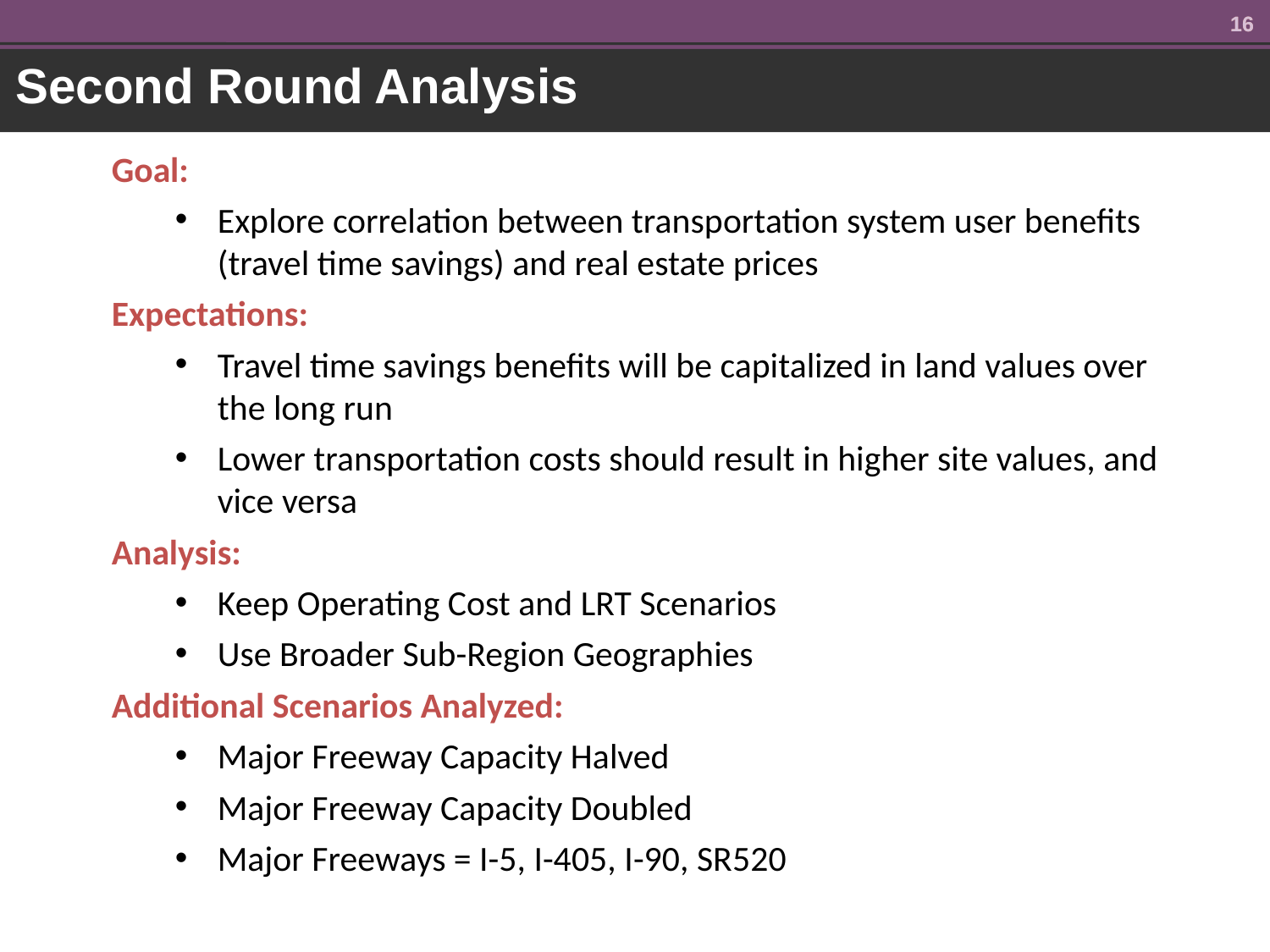

16
16
Second Round Analysis
Goal:
Explore correlation between transportation system user benefits (travel time savings) and real estate prices
Expectations:
Travel time savings benefits will be capitalized in land values over the long run
Lower transportation costs should result in higher site values, and vice versa
Analysis:
Keep Operating Cost and LRT Scenarios
Use Broader Sub-Region Geographies
Additional Scenarios Analyzed:
Major Freeway Capacity Halved
Major Freeway Capacity Doubled
Major Freeways = I-5, I-405, I-90, SR520